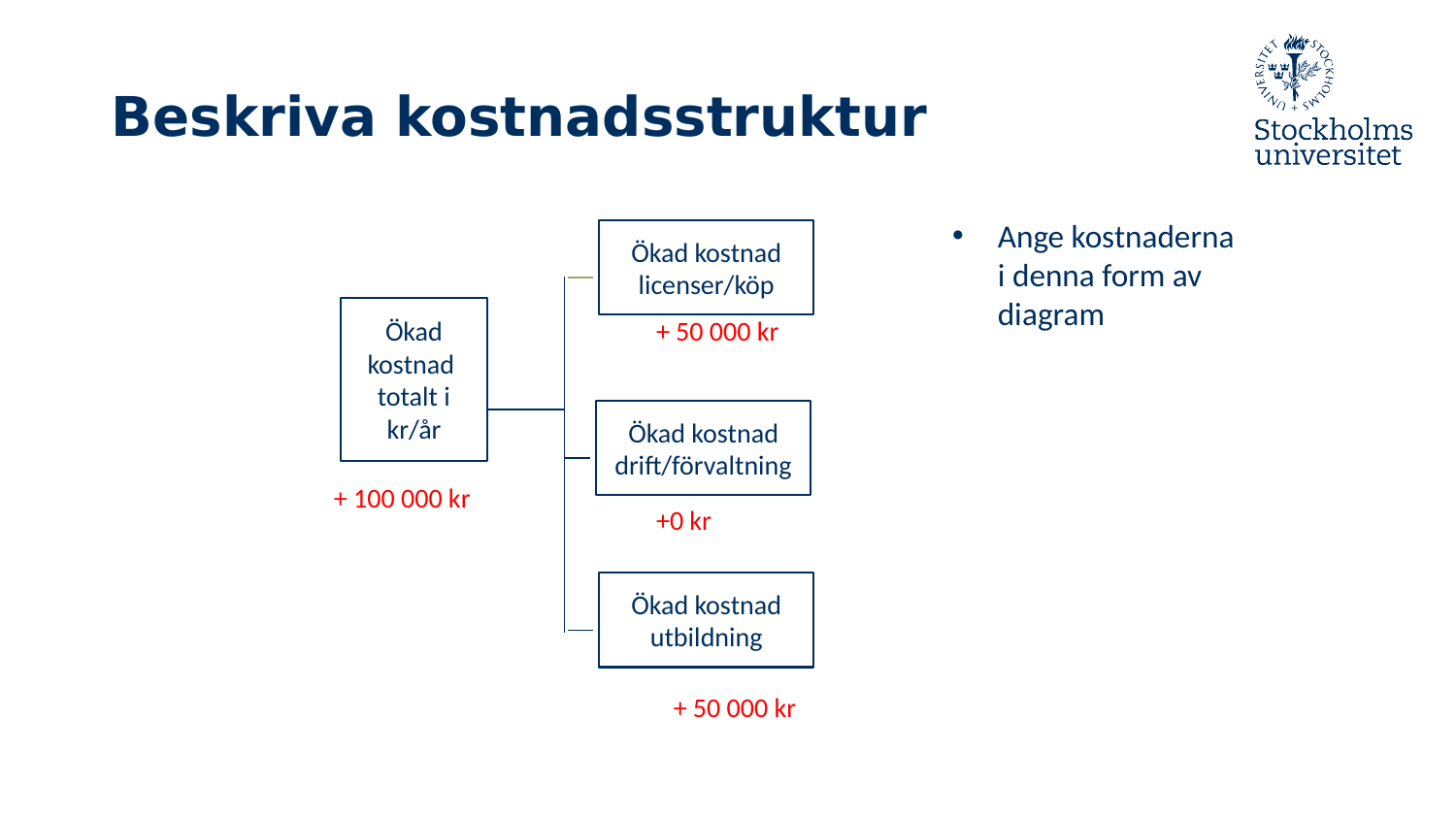

# Beskriva kostnadsstruktur
Ange kostnaderna i denna form av diagram

Ökad kostnad licenser/köp
Ökad kostnad  totalt i kr/år
+ 50 000 kr
Ökad kostnad drift/förvaltning
+ 100 000 kr
+0 kr
Ökad kostnad utbildning
+ 50 000 kr